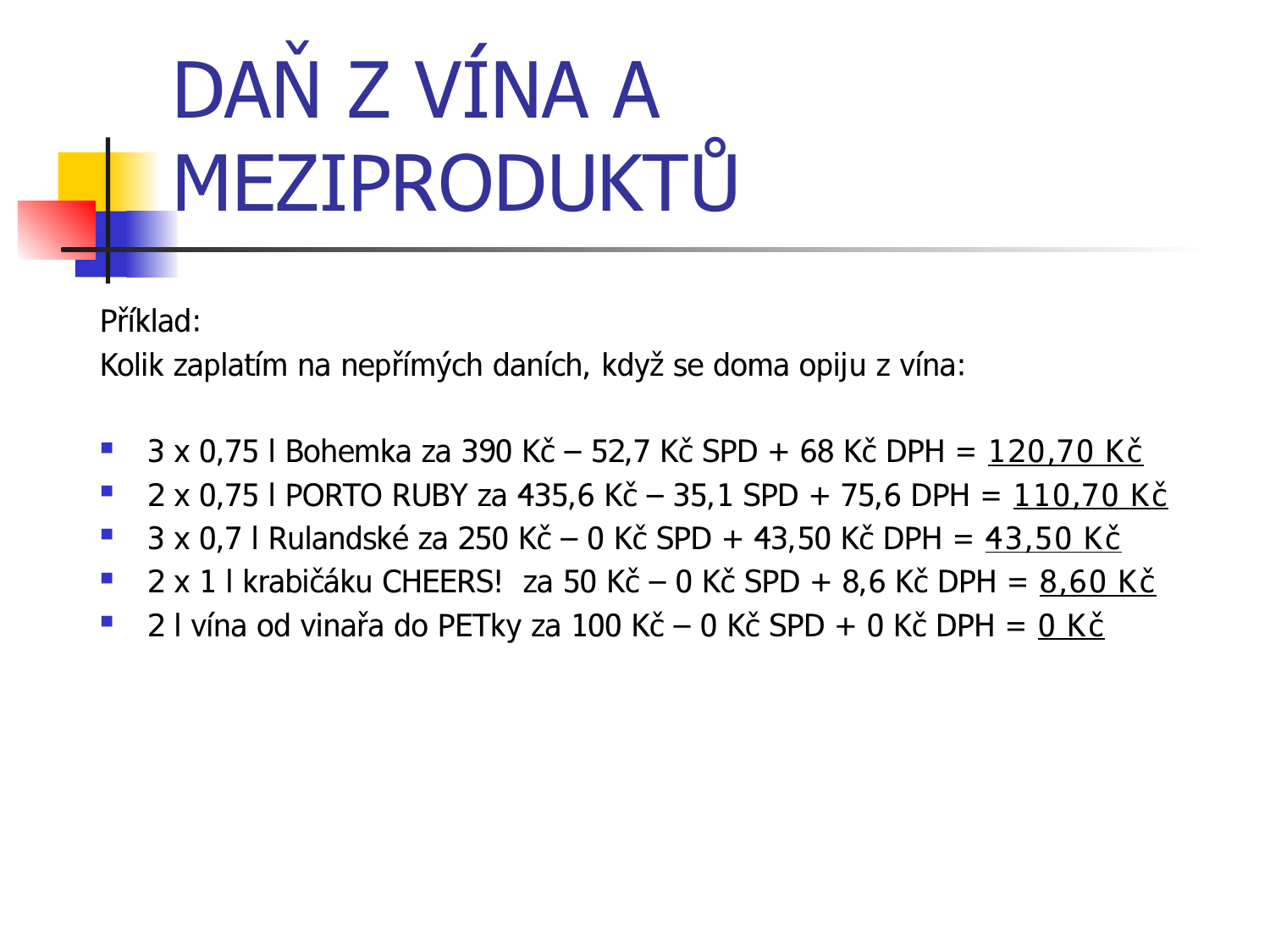

# DAŇ Z VÍNA A MEZIPRODUKTŮ
Příklad:
Kolik zaplatím na nepřímých daních, když se doma opiju z vína:

3 x 0,75 l Bohemka za 390 Kč – 52,7 Kč SPD + 68 Kč DPH = 120,70 Kč
2 x 0,75 l PORTO RUBY za 435,6 Kč – 35,1 SPD + 75,6 DPH = 110,70 Kč
3 x 0,7 l Rulandské za 250 Kč – 0 Kč SPD + 43,50 Kč DPH = 43,50 Kč
2 x 1 l krabičáku CHEERS!  za 50 Kč – 0 Kč SPD + 8,6 Kč DPH = 8,60 Kč
2 l vína od vinařa do PETky za 100 Kč – 0 Kč SPD + 0 Kč DPH = 0 Kč